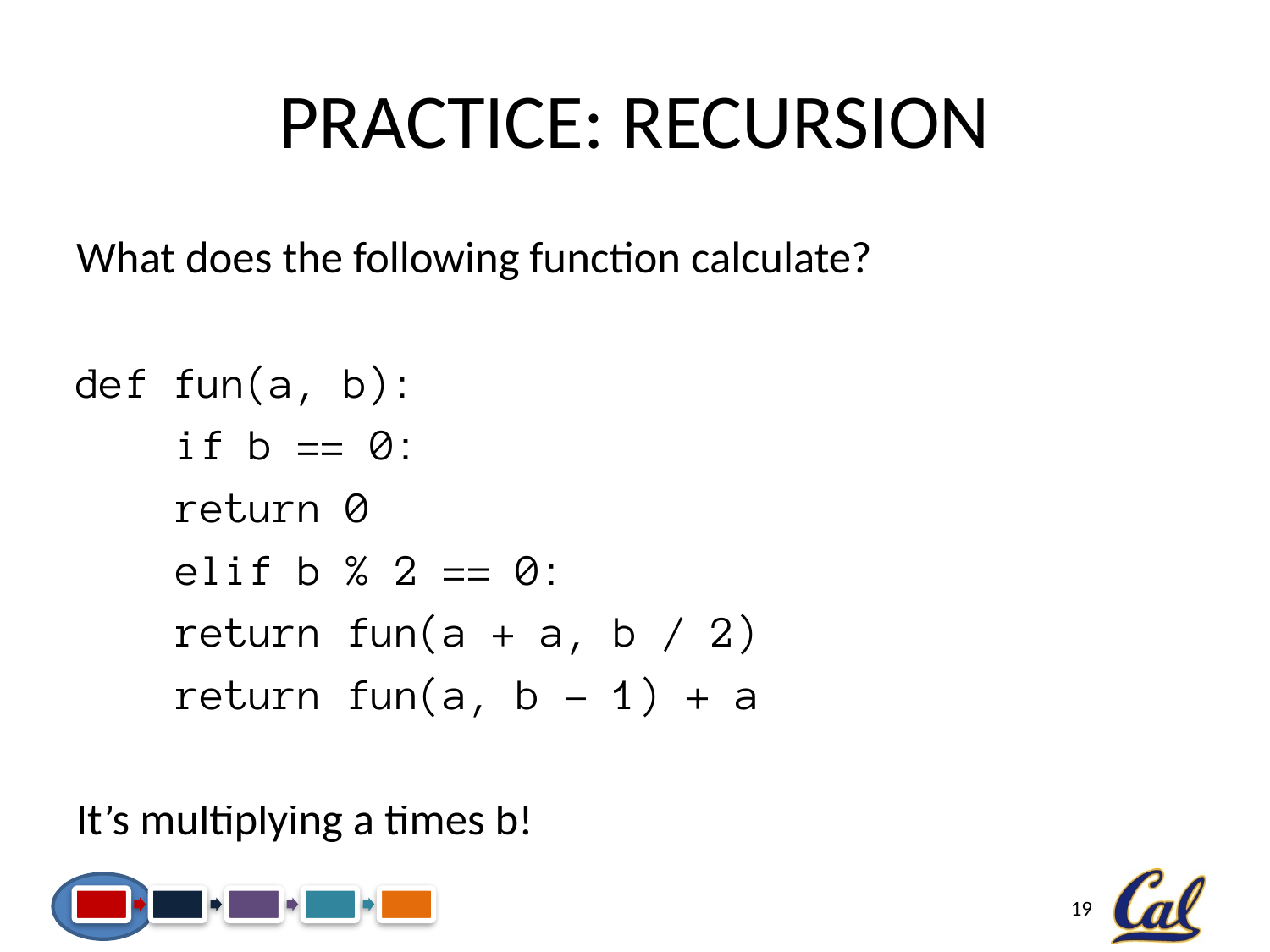

# Practice: Recursion
What does the following function calculate?

def fun(a, b):
	if b == 0:
		return 0
	elif b % 2 == 0:
		return fun(a + a, b / 2)
	return fun(a, b – 1) + a

It’s multiplying a times b!